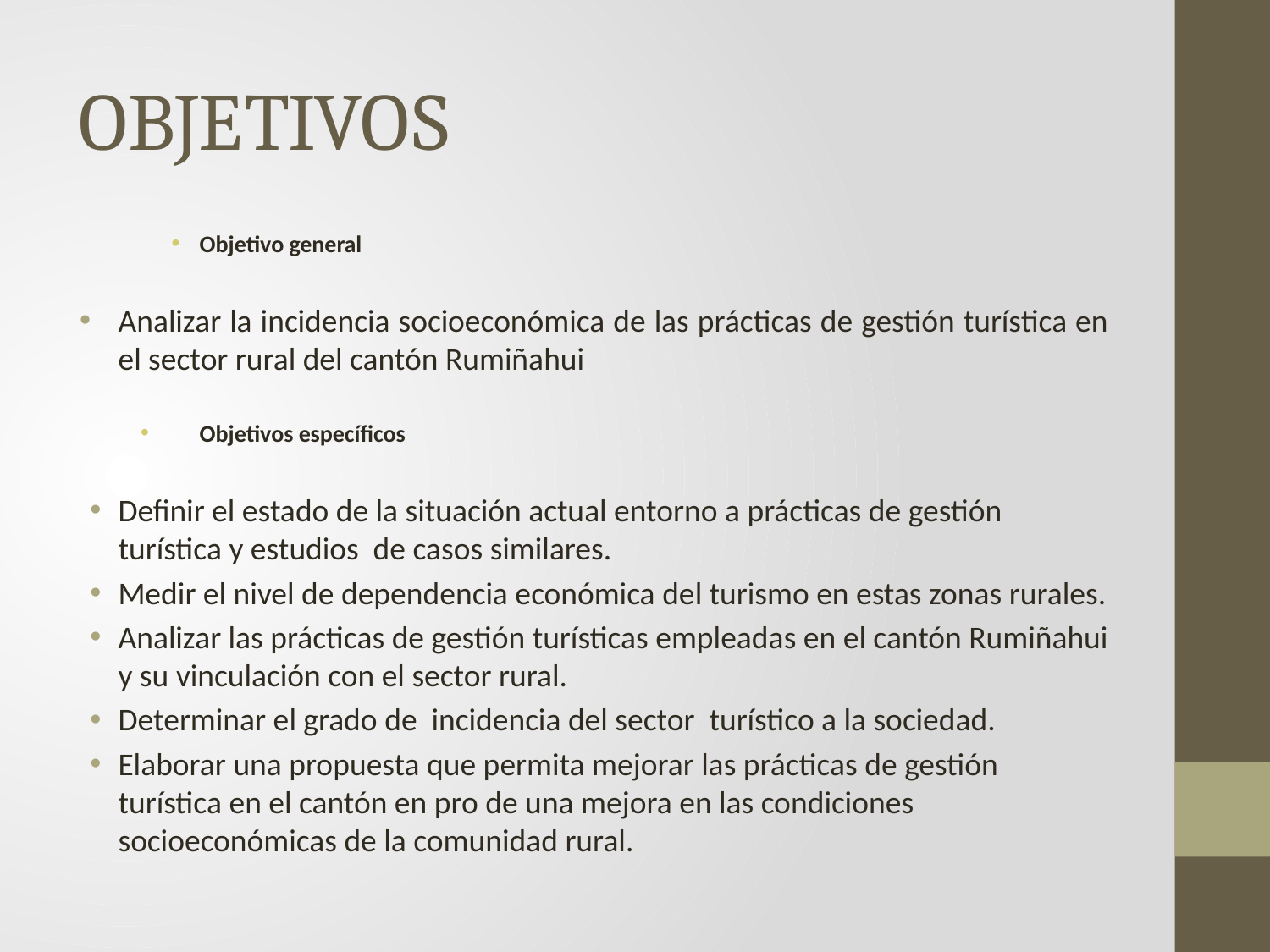

# OBJETIVOS
Objetivo general

Analizar la incidencia socioeconómica de las prácticas de gestión turística en el sector rural del cantón Rumiñahui

Objetivos específicos

Definir el estado de la situación actual entorno a prácticas de gestión turística y estudios  de casos similares.
Medir el nivel de dependencia económica del turismo en estas zonas rurales.
Analizar las prácticas de gestión turísticas empleadas en el cantón Rumiñahui y su vinculación con el sector rural.
Determinar el grado de  incidencia del sector  turístico a la sociedad.
Elaborar una propuesta que permita mejorar las prácticas de gestión turística en el cantón en pro de una mejora en las condiciones socioeconómicas de la comunidad rural.